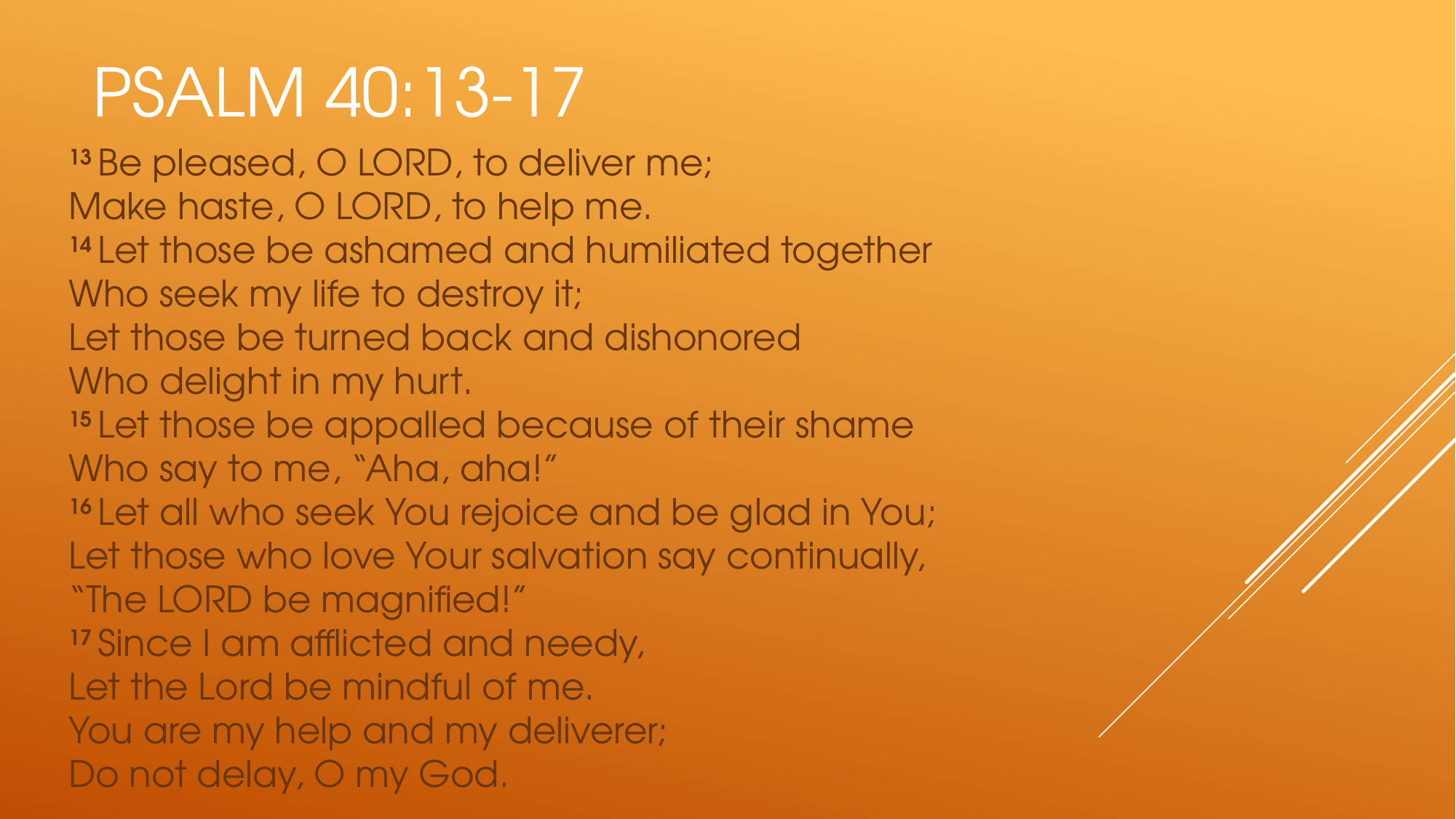

# Psalm 40:13-17
13 Be pleased, O Lord, to deliver me;
Make haste, O Lord, to help me.
14 Let those be ashamed and humiliated together
Who seek my life to destroy it;
Let those be turned back and dishonored
Who delight in my hurt.
15 Let those be appalled because of their shame
Who say to me, “Aha, aha!”
16 Let all who seek You rejoice and be glad in You;
Let those who love Your salvation say continually,
“The Lord be magnified!”
17 Since I am afflicted and needy,
Let the Lord be mindful of me.
You are my help and my deliverer;
Do not delay, O my God.